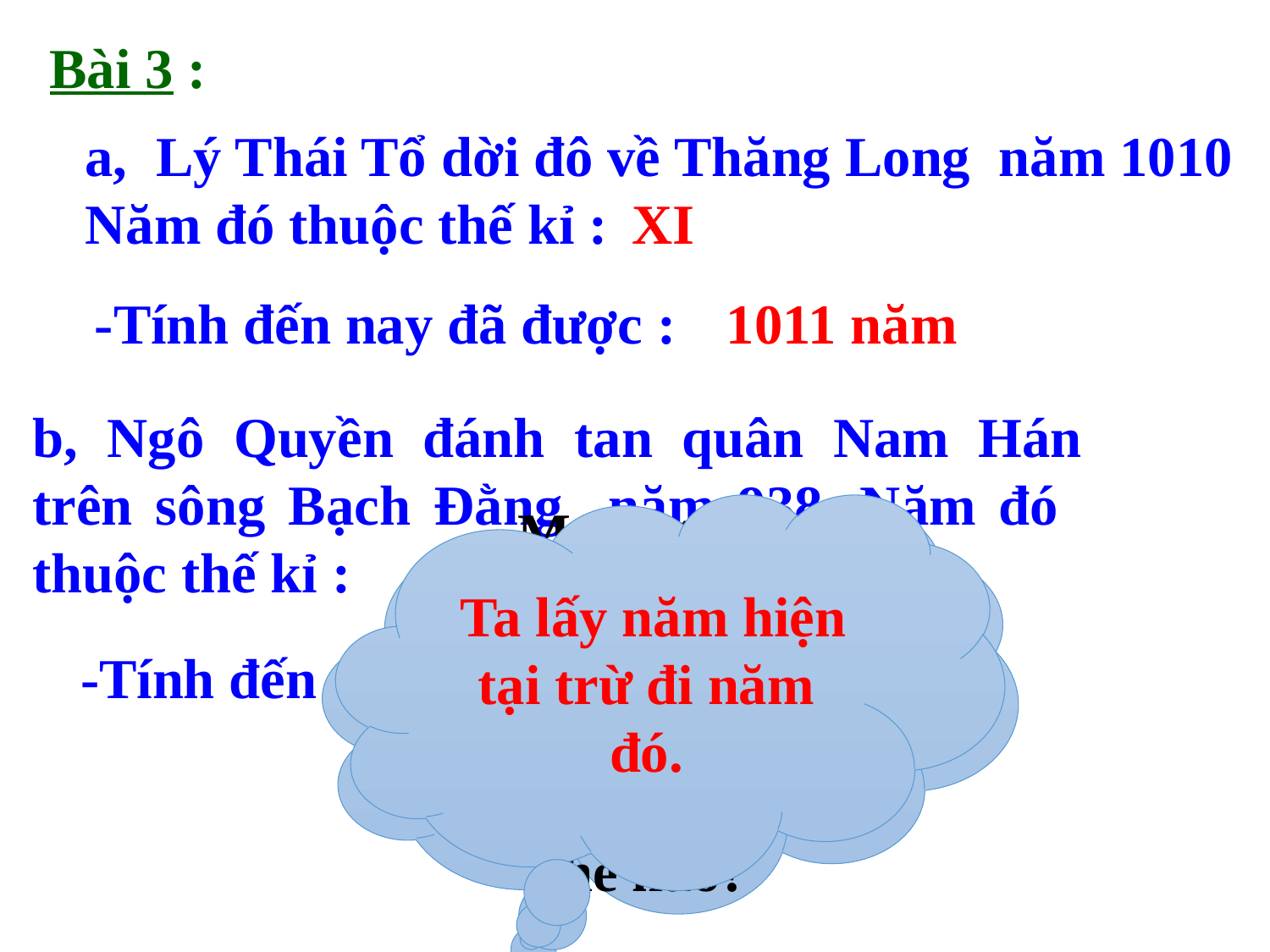

Bài 3 :
a,  Lý Thái Tổ dời đô về Thăng Long  năm 1010 Năm đó thuộc thế kỉ :
XI
1011 năm
-Tính đến nay đã được :
b, Ngô Quyền đánh tan quân Nam Hán trên sông Bạch Đằng  năm 938. Năm đó  thuộc thế kỉ :
 Ta lấy năm hiện tại trừ đi năm đó.
Muốn tính khoảng thời gian từ năm (…) đến nay được bao nhiêu năm ta làm thế nào?
X
1083 năm
-Tính đến nay đã được :